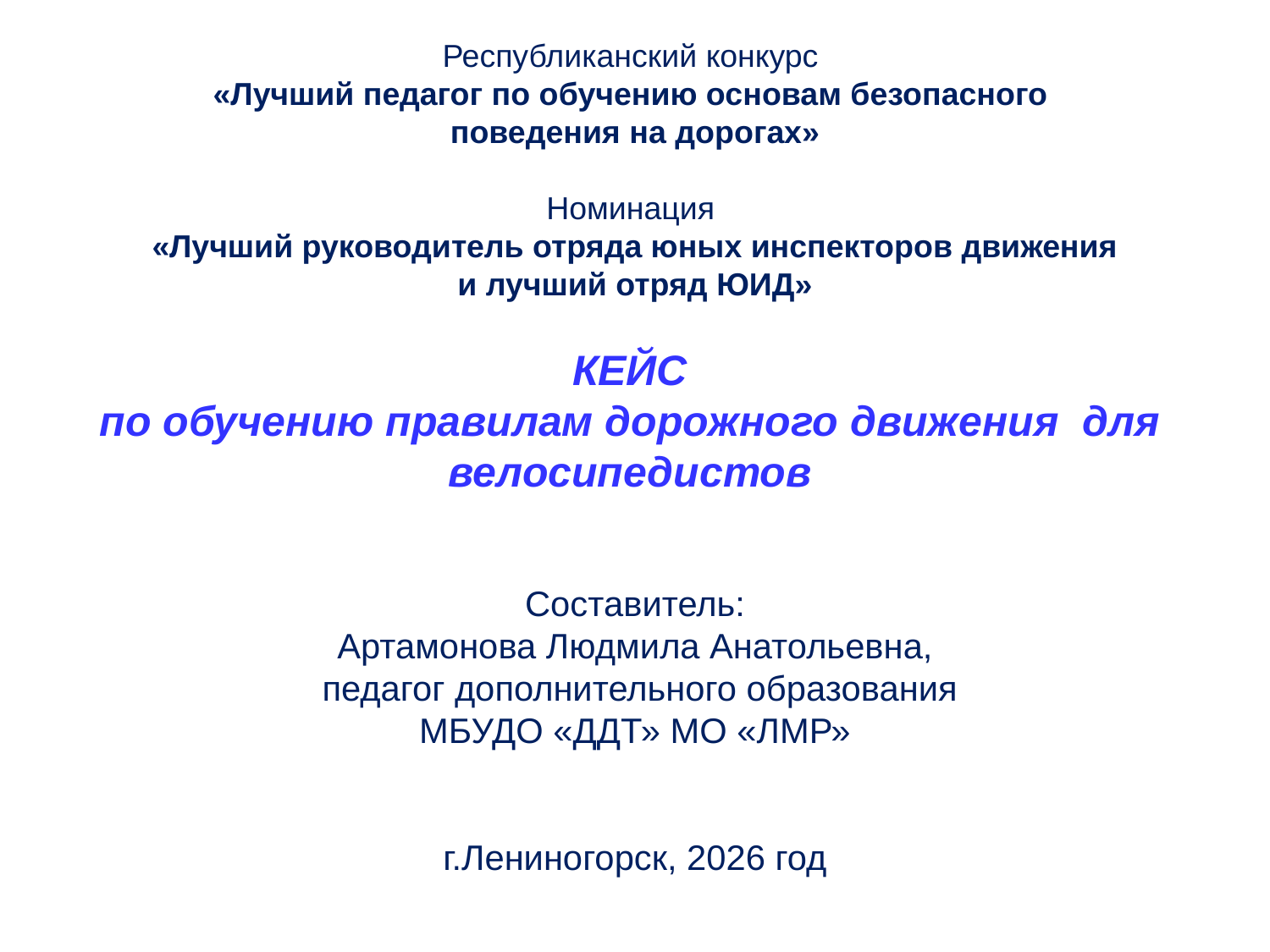

Республиканский конкурс
«Лучший педагог по обучению основам безопасного
поведения на дорогах»

Номинация
«Лучший руководитель отряда юных инспекторов движения
 и лучший отряд ЮИД»
КЕЙС
по обучению правилам дорожного движения  для велосипедистов
Составитель:
Артамонова Людмила Анатольевна,
 педагог дополнительного образования
МБУДО «ДДТ» МО «ЛМР»

г.Лениногорск, 2026 год